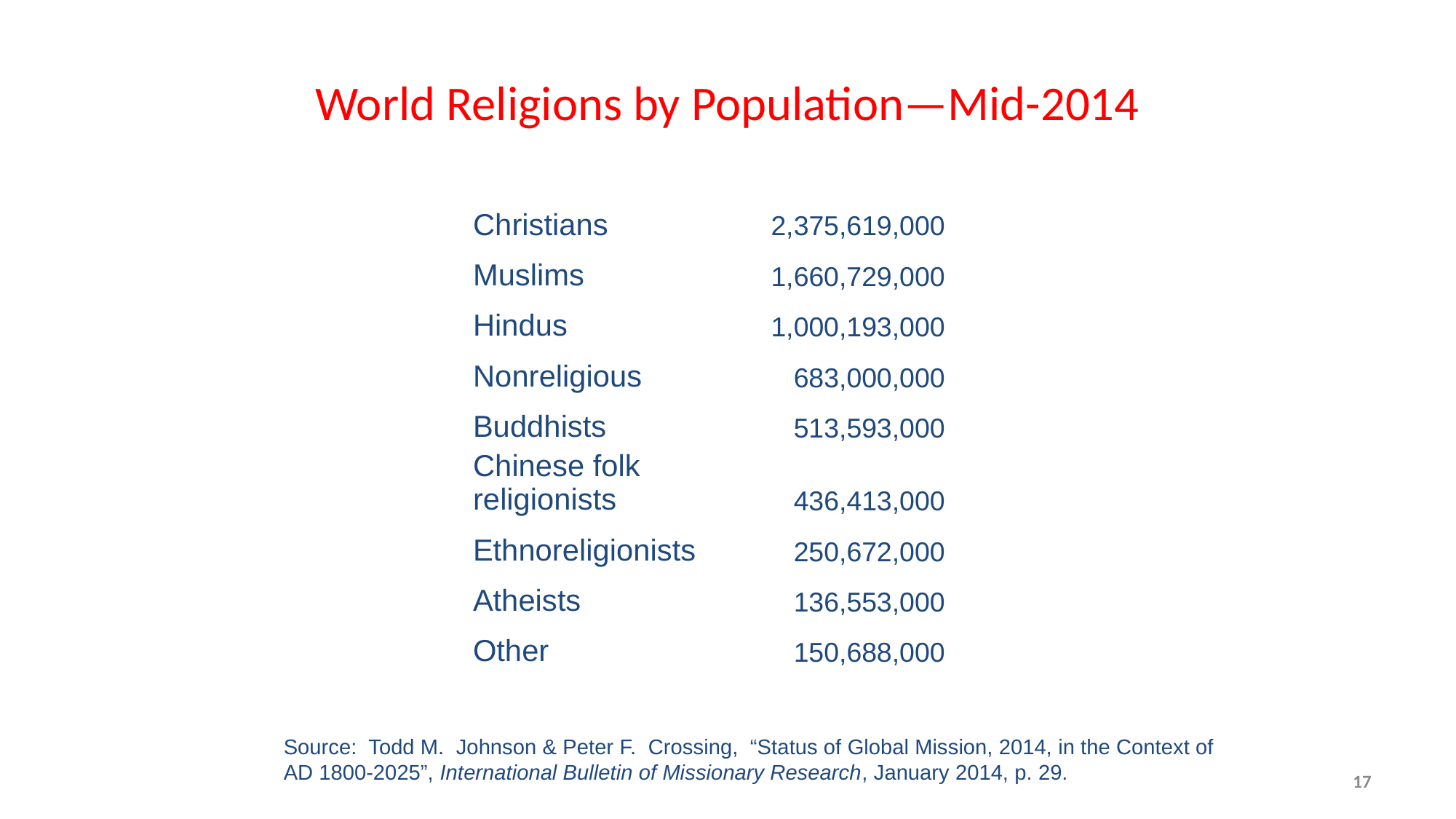

# World Religions by Population—Mid-2014
| Christians | 2,375,619,000 |
| --- | --- |
| Muslims | 1,660,729,000 |
| Hindus | 1,000,193,000 |
| Nonreligious | 683,000,000 |
| Buddhists | 513,593,000 |
| Chinese folk religionists | 436,413,000 |
| Ethnoreligionists | 250,672,000 |
| Atheists | 136,553,000 |
| Other | 150,688,000 |
Source:  Todd M.  Johnson & Peter F.  Crossing,  “Status of Global Mission, 2014, in the Context of AD 1800-2025”, International Bulletin of Missionary Research, January 2014, p. 29.
17